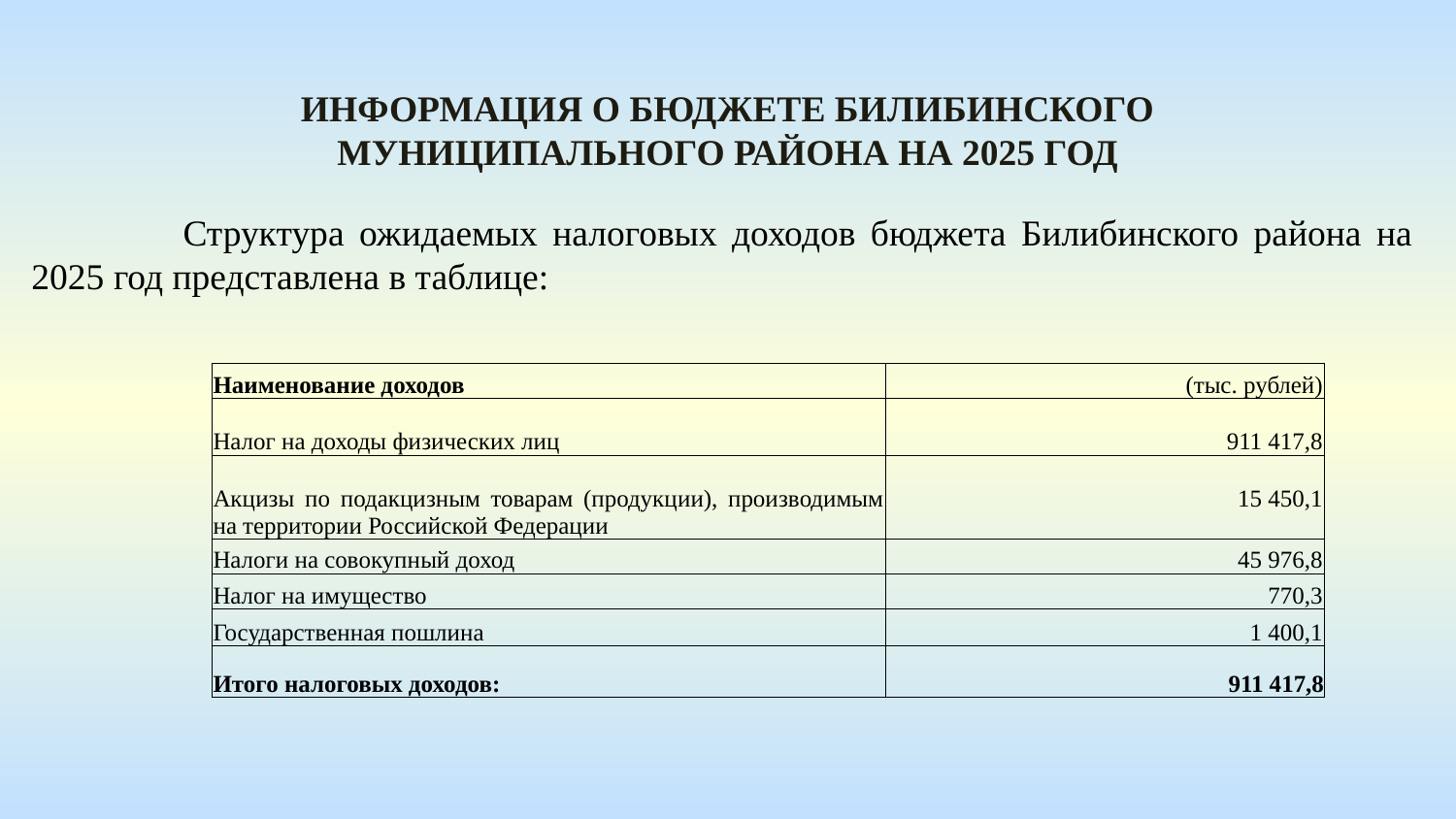

Информация о бюджете БИЛИБИНСКОГО МУНИЦИПАЛЬНОГО РАЙОНА На 2025 год
 	Структура ожидаемых налоговых доходов бюджета Билибинского района на 2025 год представлена в таблице:
| Наименование доходов | (тыс. рублей) |
| --- | --- |
| Налог на доходы физических лиц | 911 417,8 |
| Акцизы по подакцизным товарам (продукции), производимым на территории Российской Федерации | 15 450,1 |
| Налоги на совокупный доход | 45 976,8 |
| Налог на имущество | 770,3 |
| Государственная пошлина | 1 400,1 |
| Итого налоговых доходов: | 911 417,8 |